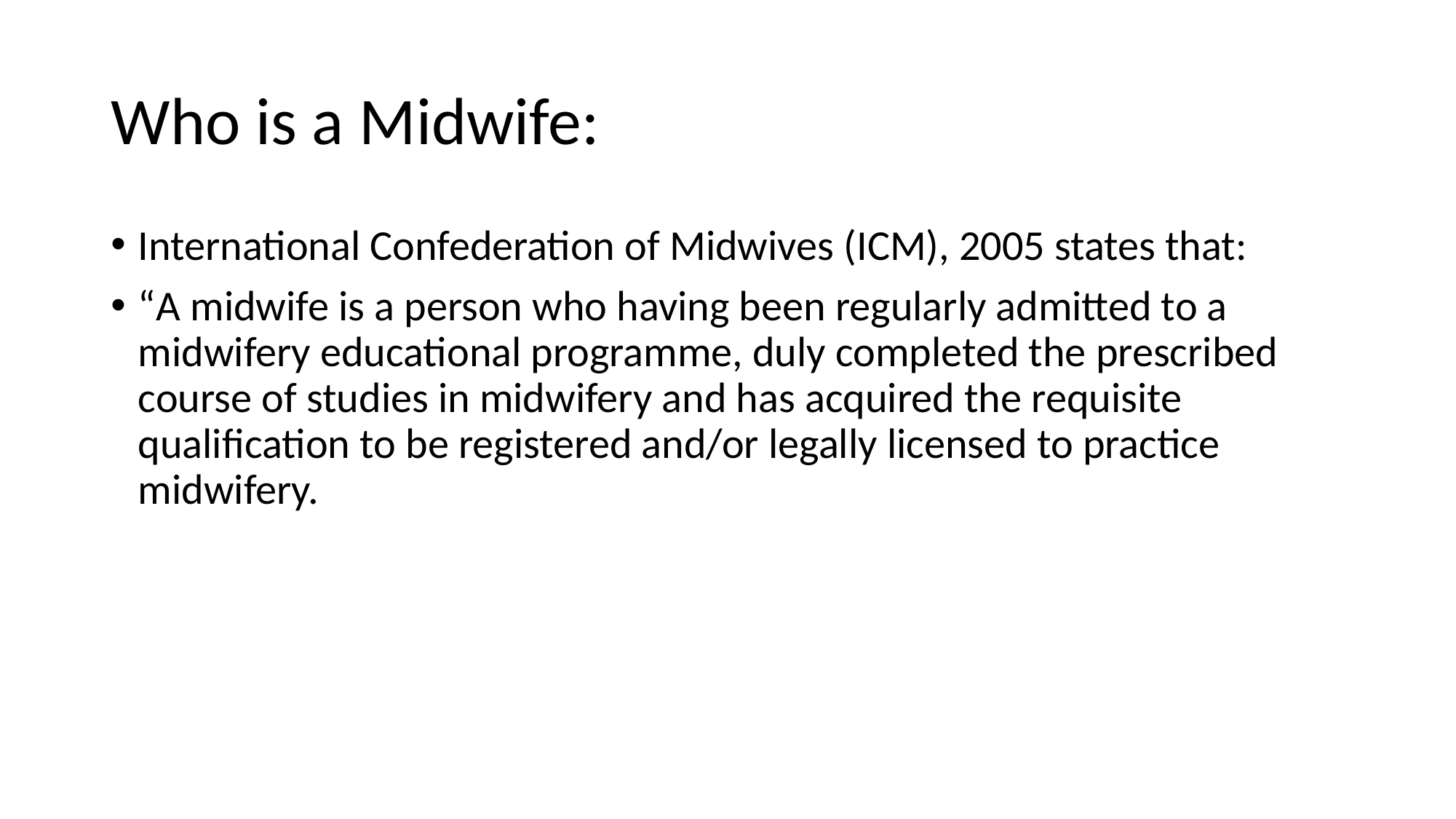

# Who is a Midwife:
International Confederation of Midwives (ICM), 2005 states that:
“A midwife is a person who having been regularly admitted to a midwifery educational programme, duly completed the prescribed course of studies in midwifery and has acquired the requisite qualification to be registered and/or legally licensed to practice midwifery.